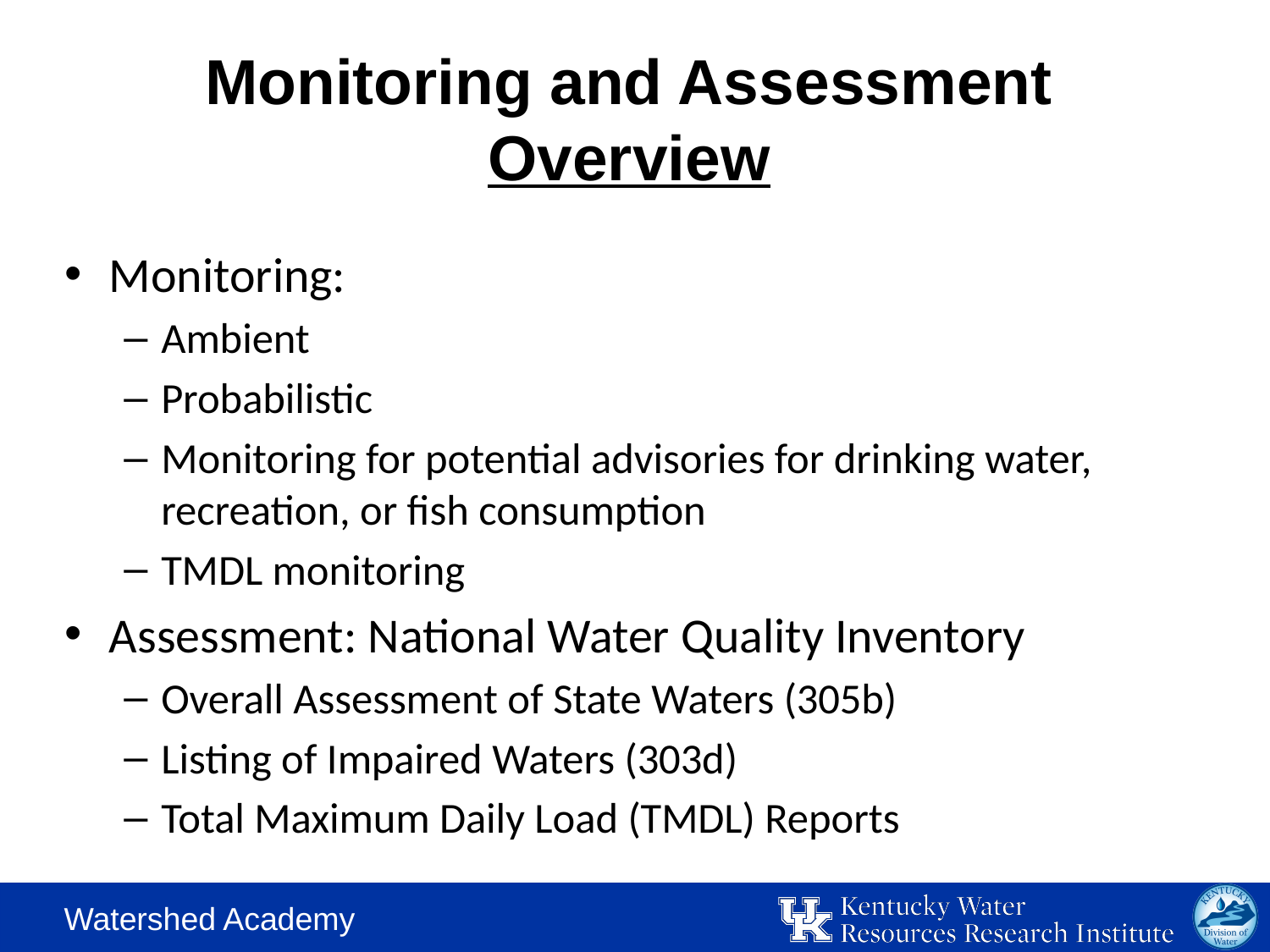

# Monitoring and Assessment Overview
Monitoring:
Ambient
Probabilistic
Monitoring for potential advisories for drinking water, recreation, or fish consumption
TMDL monitoring
Assessment: National Water Quality Inventory
Overall Assessment of State Waters (305b)
Listing of Impaired Waters (303d)
Total Maximum Daily Load (TMDL) Reports